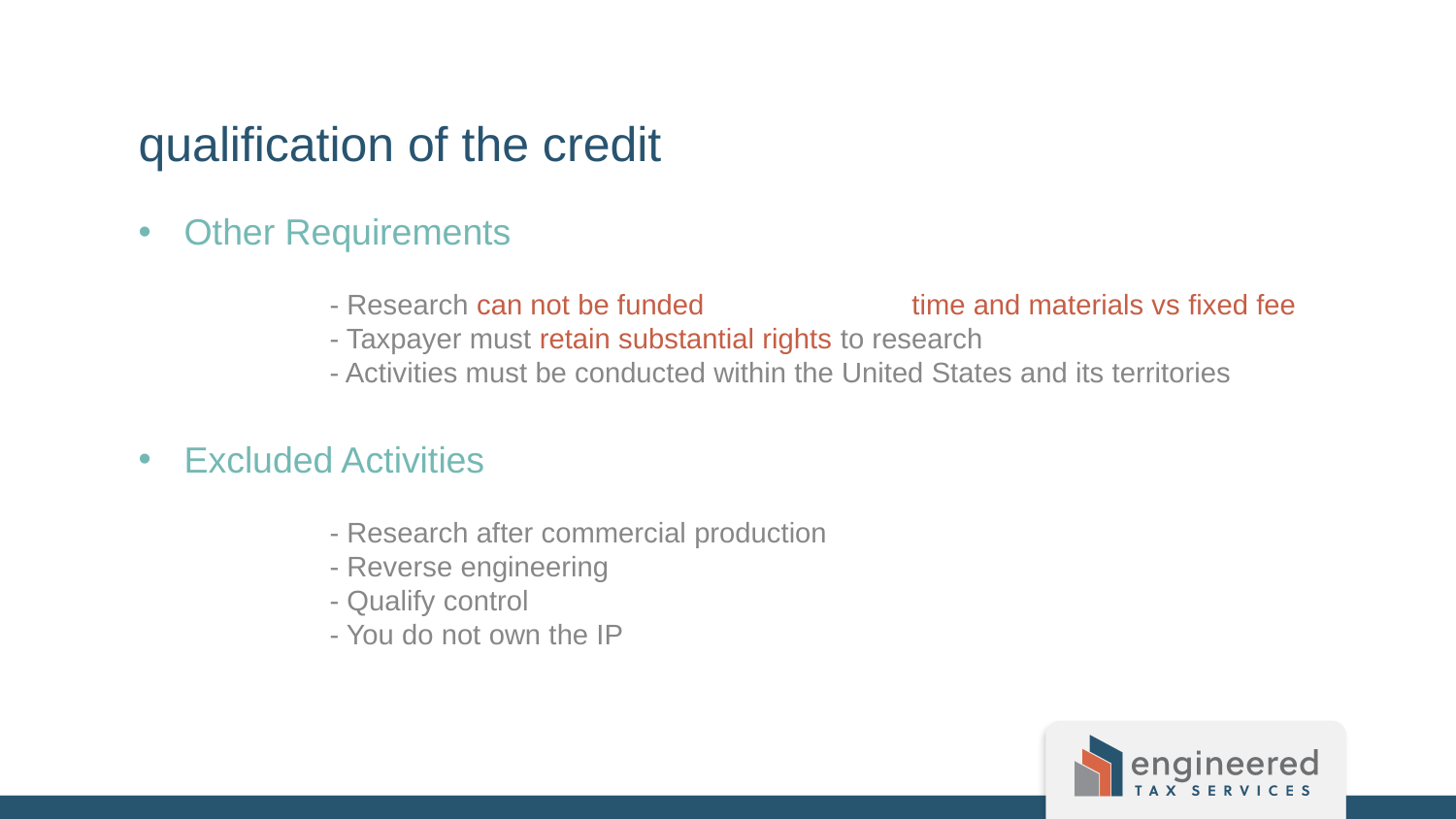

qualification of the credit
Other Requirements
	- Research can not be funded                          time and materials vs fixed fee
	- Taxpayer must retain substantial rights to research
	- Activities must be conducted within the United States and its territories
Excluded Activities
	- Research after commercial production
	- Reverse engineering
	- Qualify control
	- You do not own the IP